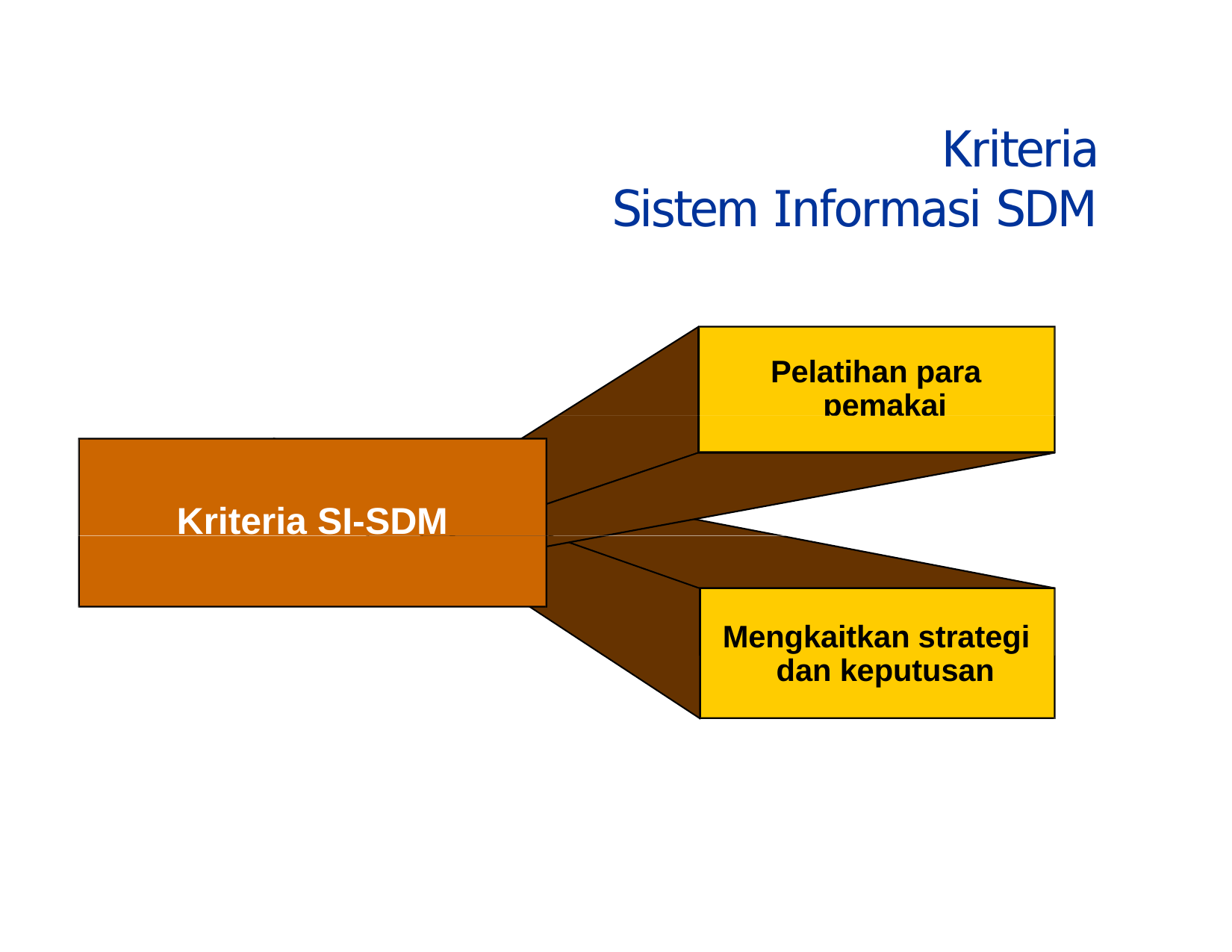

# Kriteria
Sistem Informasi SDM

Pelatihan para  pemakai
Kriteria SI-SDM

Mengkaitkan strategi  dan keputusan